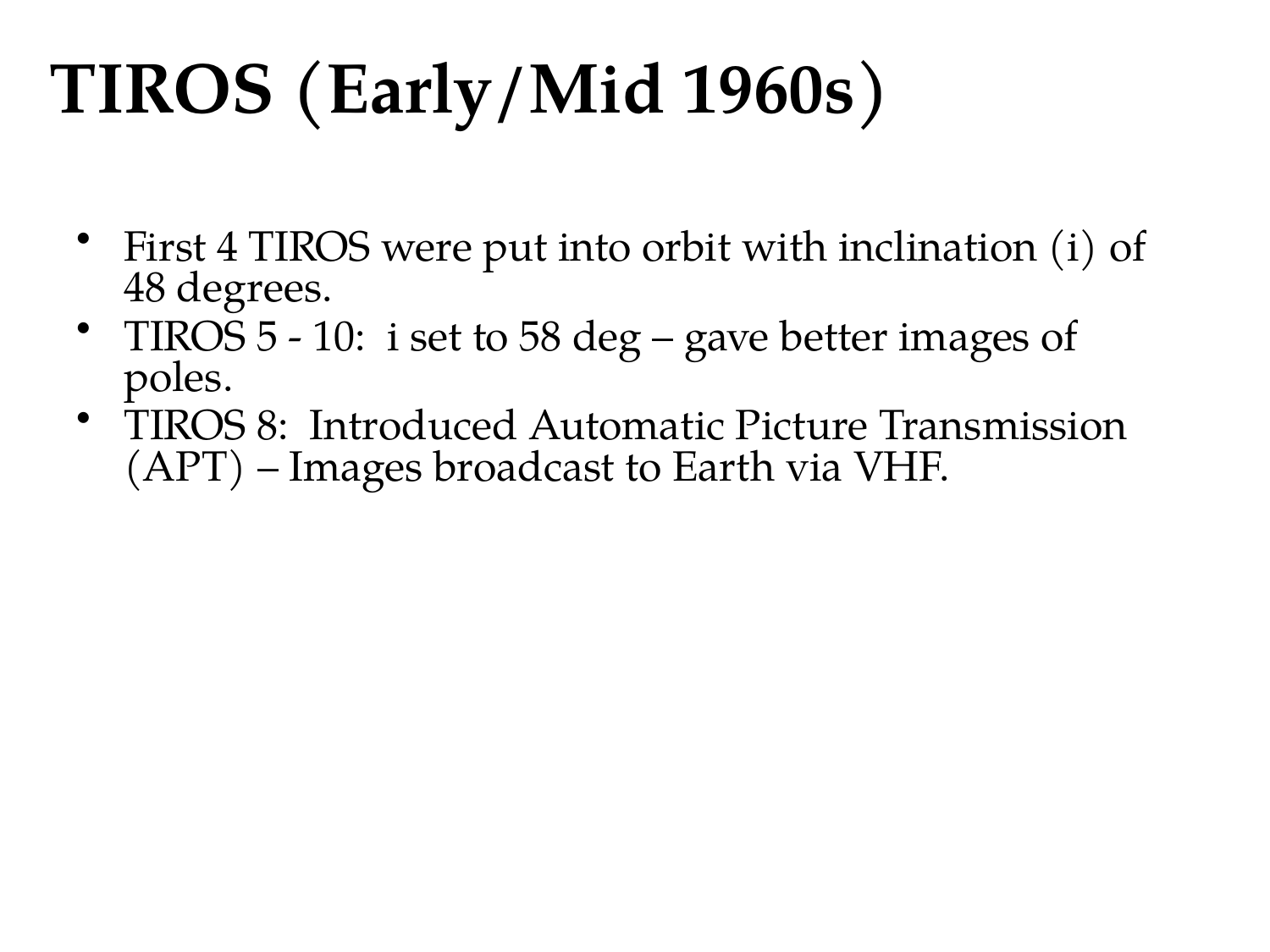

TIROS (Early/Mid 1960s)
First 4 TIROS were put into orbit with inclination (i) of 48 degrees.
TIROS 5 - 10:  i set to 58 deg – gave better images of poles.
TIROS 8:  Introduced Automatic Picture Transmission (APT) – Images broadcast to Earth via VHF.